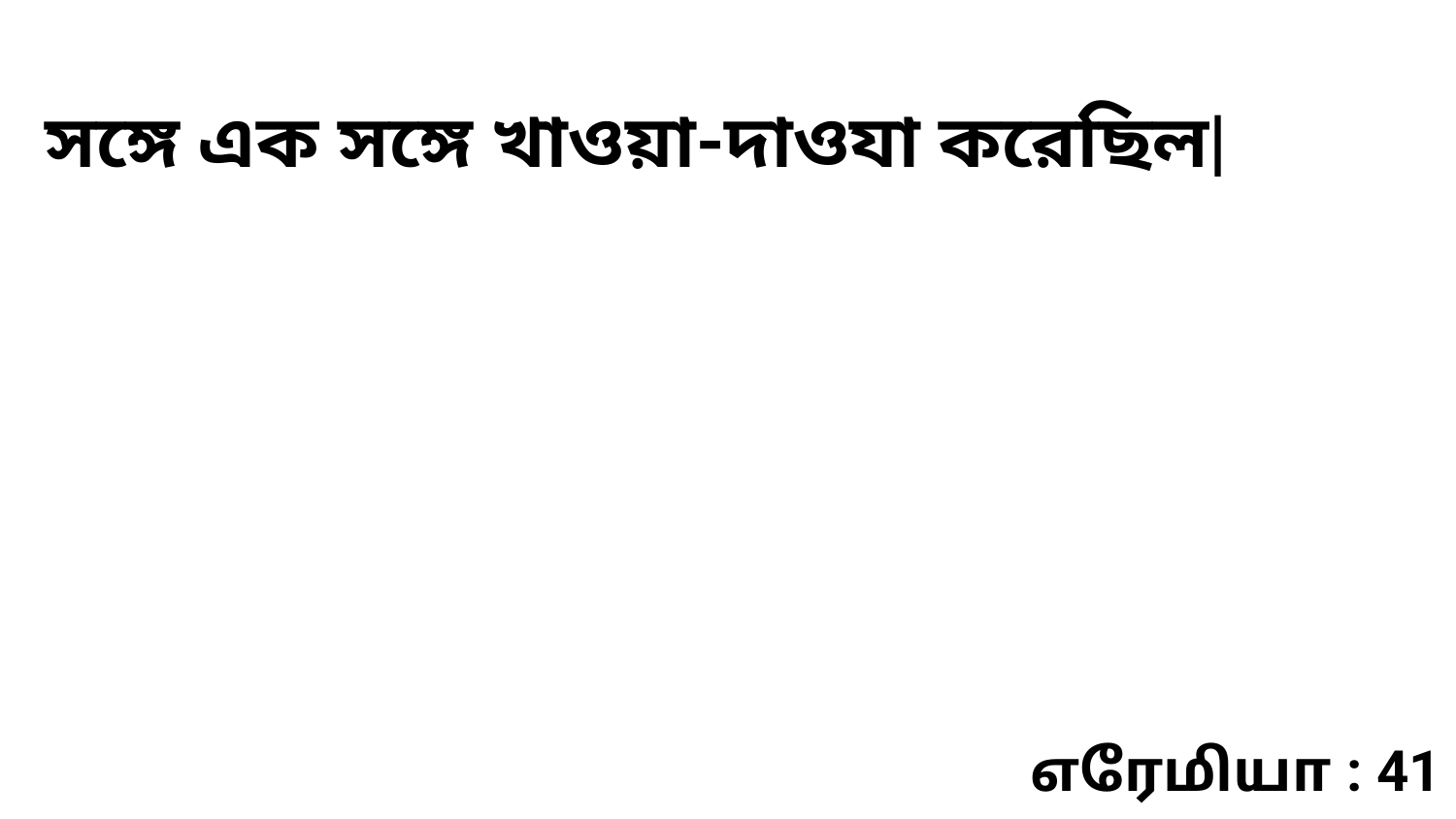

সঙ্গে এক সঙ্গে খাওয়া-দাওযা করেছিল|
எரேமியா : 41